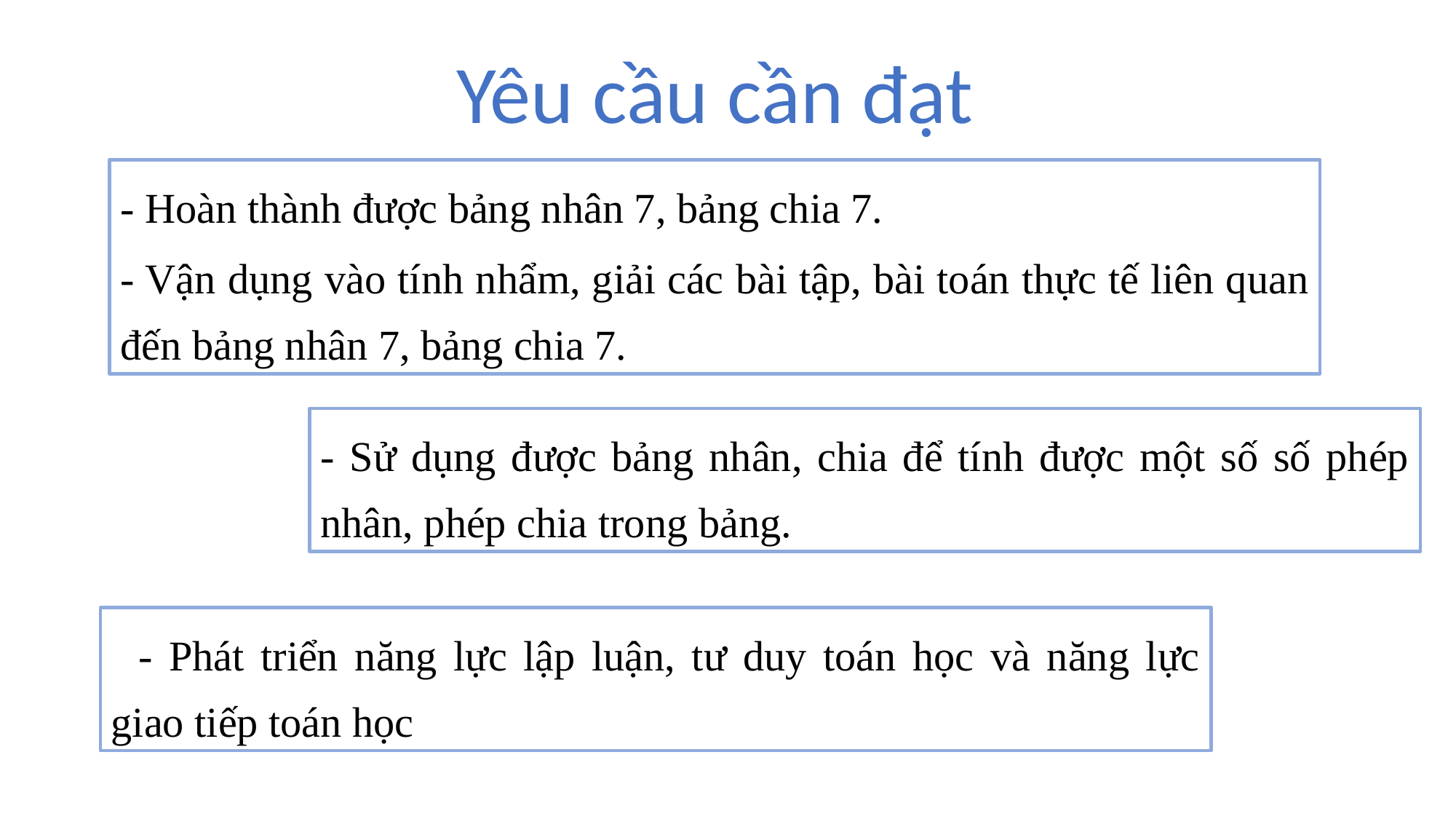

Yêu cầu cần đạt
- Hoàn thành được bảng nhân 7, bảng chia 7.
- Vận dụng vào tính nhẩm, giải các bài tập, bài toán thực tế liên quan đến bảng nhân 7, bảng chia 7.
- Sử dụng được bảng nhân, chia để tính được một số số phép nhân, phép chia trong bảng.
- Phát triển năng lực lập luận, tư duy toán học và năng lực giao tiếp toán học